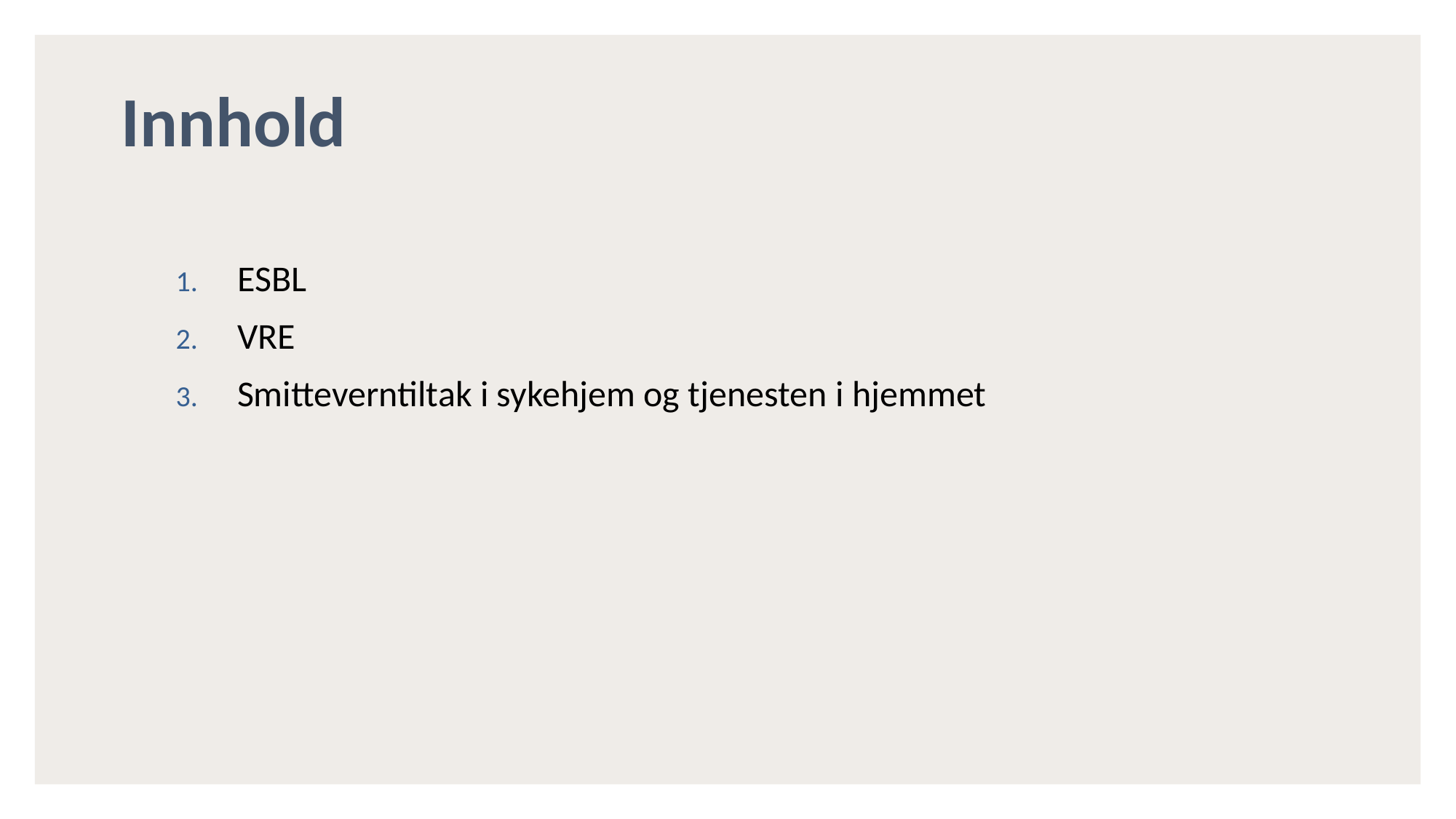

# Innhold

ESBL
VRE
Smitteverntiltak i sykehjem og tjenesten i hjemmet